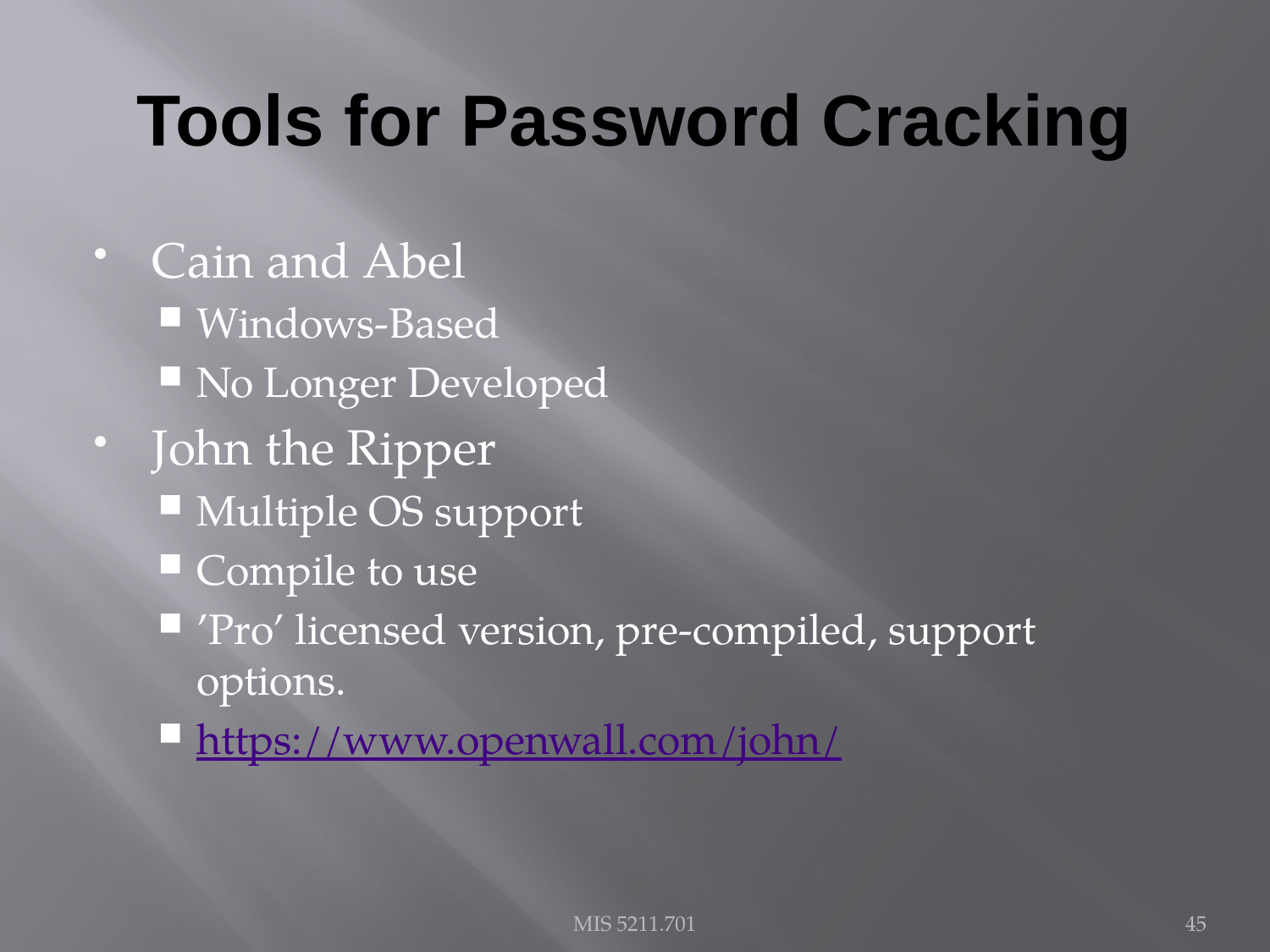

# Tools for Password Cracking
Cain and Abel
Windows-Based
No Longer Developed
John the Ripper
Multiple OS support
Compile to use
’Pro’ licensed version, pre-compiled, support options.
https://www.openwall.com/john/
MIS 5211.701
45